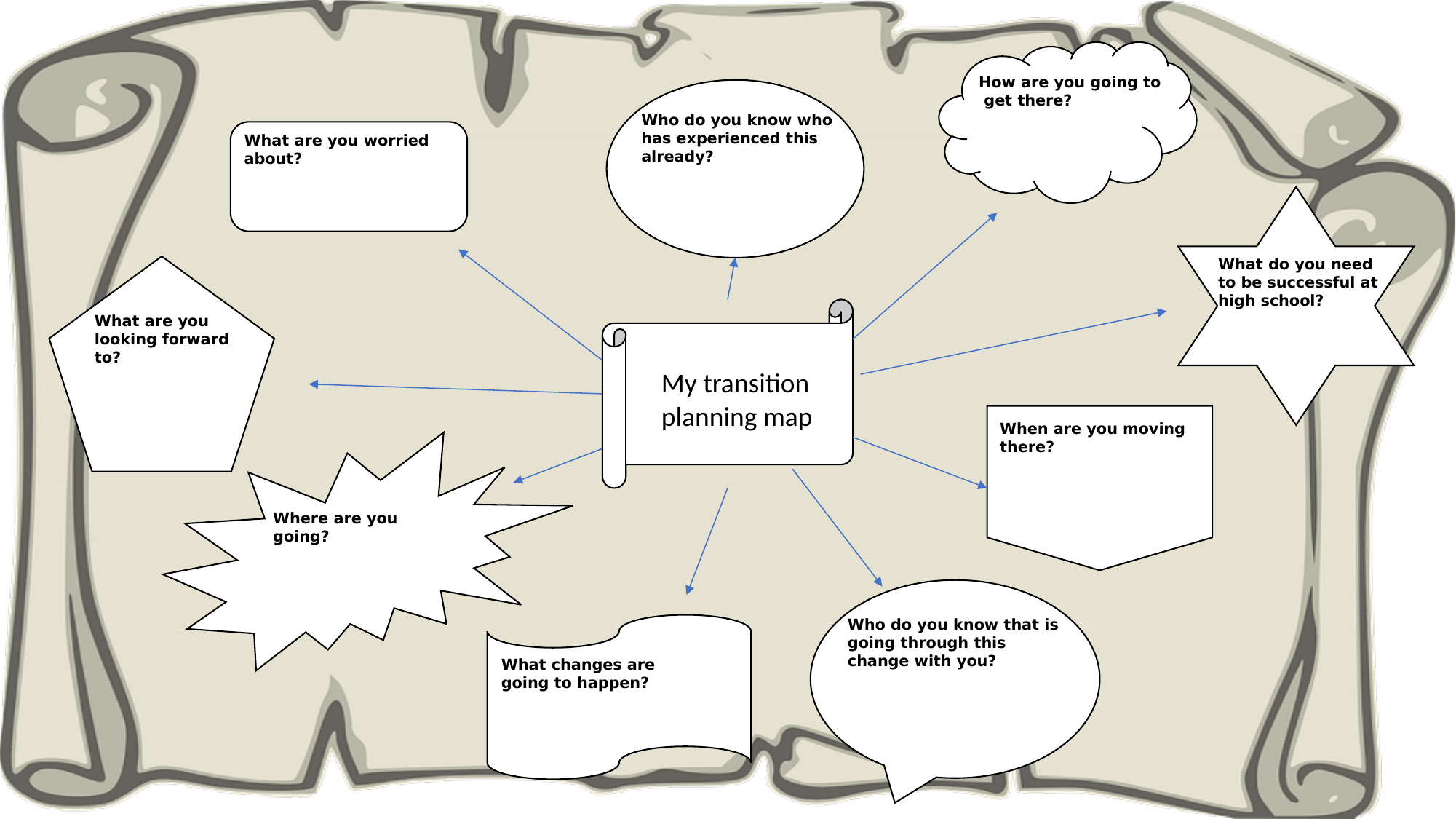

How are you going to
 get there?

Who do you know who has experienced this already?

What are you worried about?

What do you need to be successful at high school?

What are you looking forward to?
My transition planning map

When are you moving there?

Where are you going?

Who do you know that is going through this change with you?

What changes are going to happen?